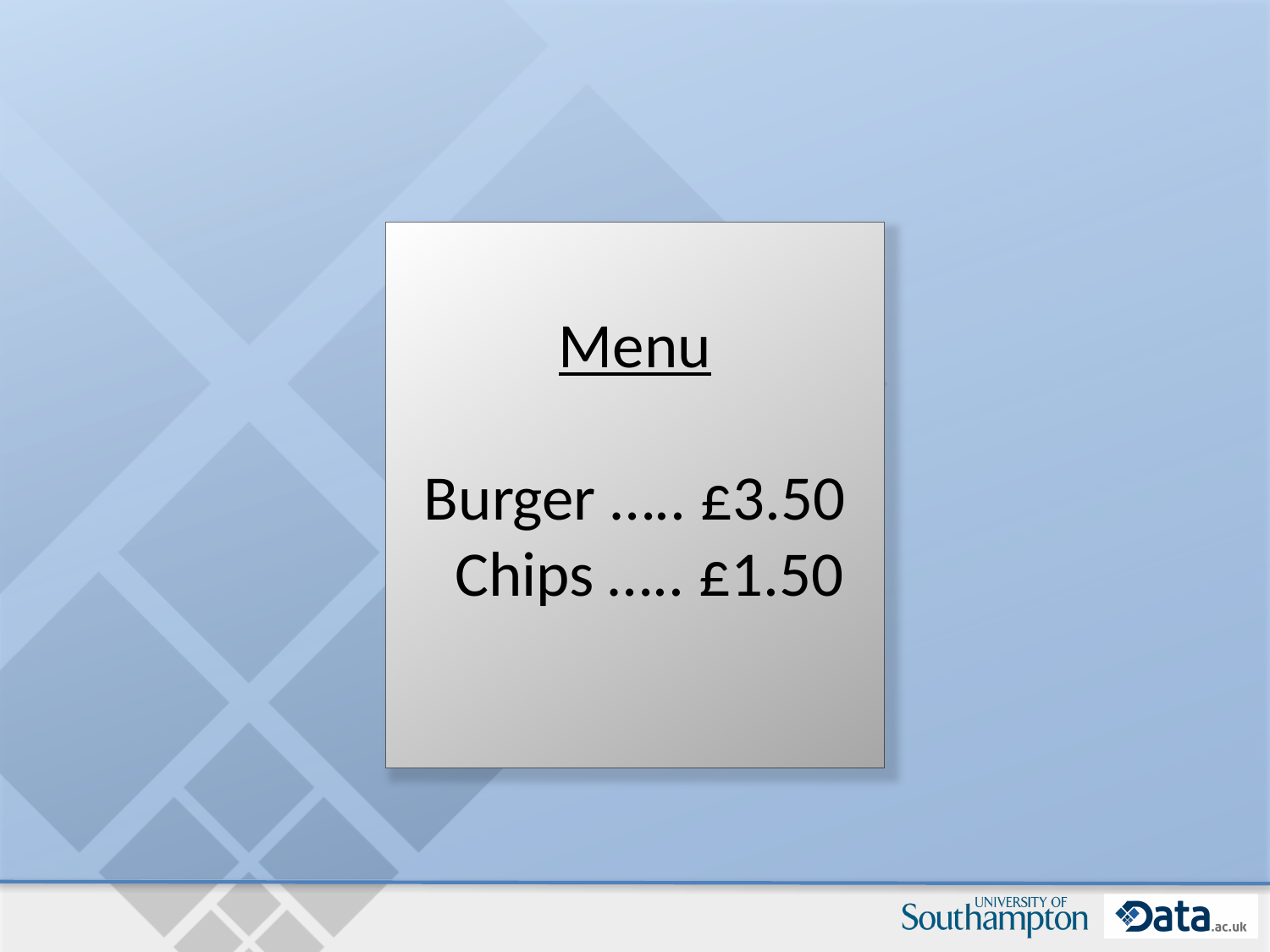

#

Menu

Burger ….. £3.50
  Chips ….. £1.50